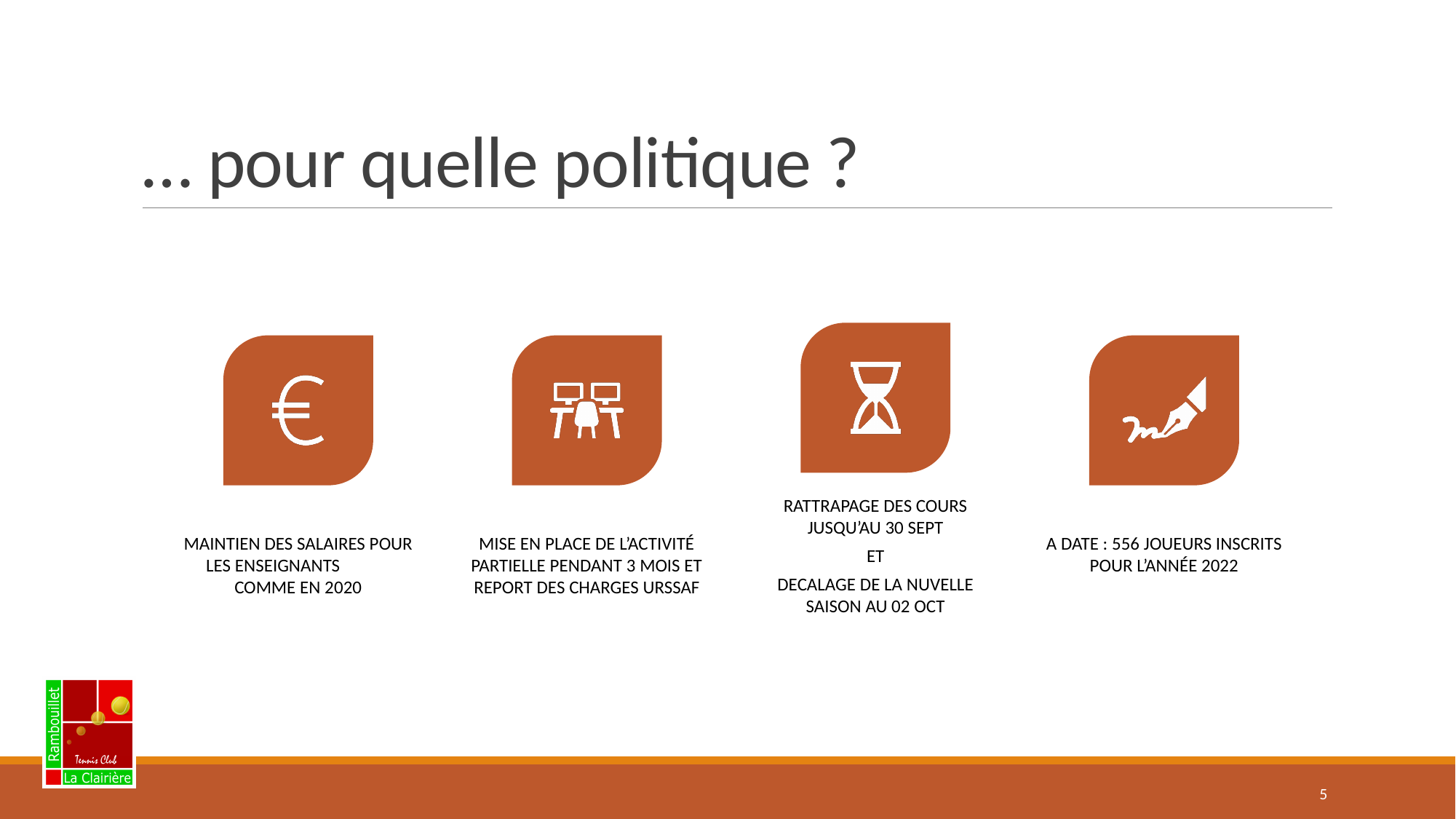

# … pour quelle politique ?
Maintien des salaires pour les enseignants             COMME EN 2020
Mise en place de l’ACTIVITé PARTIELLE pendant 3 mois et report deS charges URSSAF
Rattrapage des COURS jusqu’AU 30 sept
ET
DECALAGE DE LA NUVELLE SAISON AU 02 OCT
A date : 556 joueurs inscrits pour L’année 2022
5